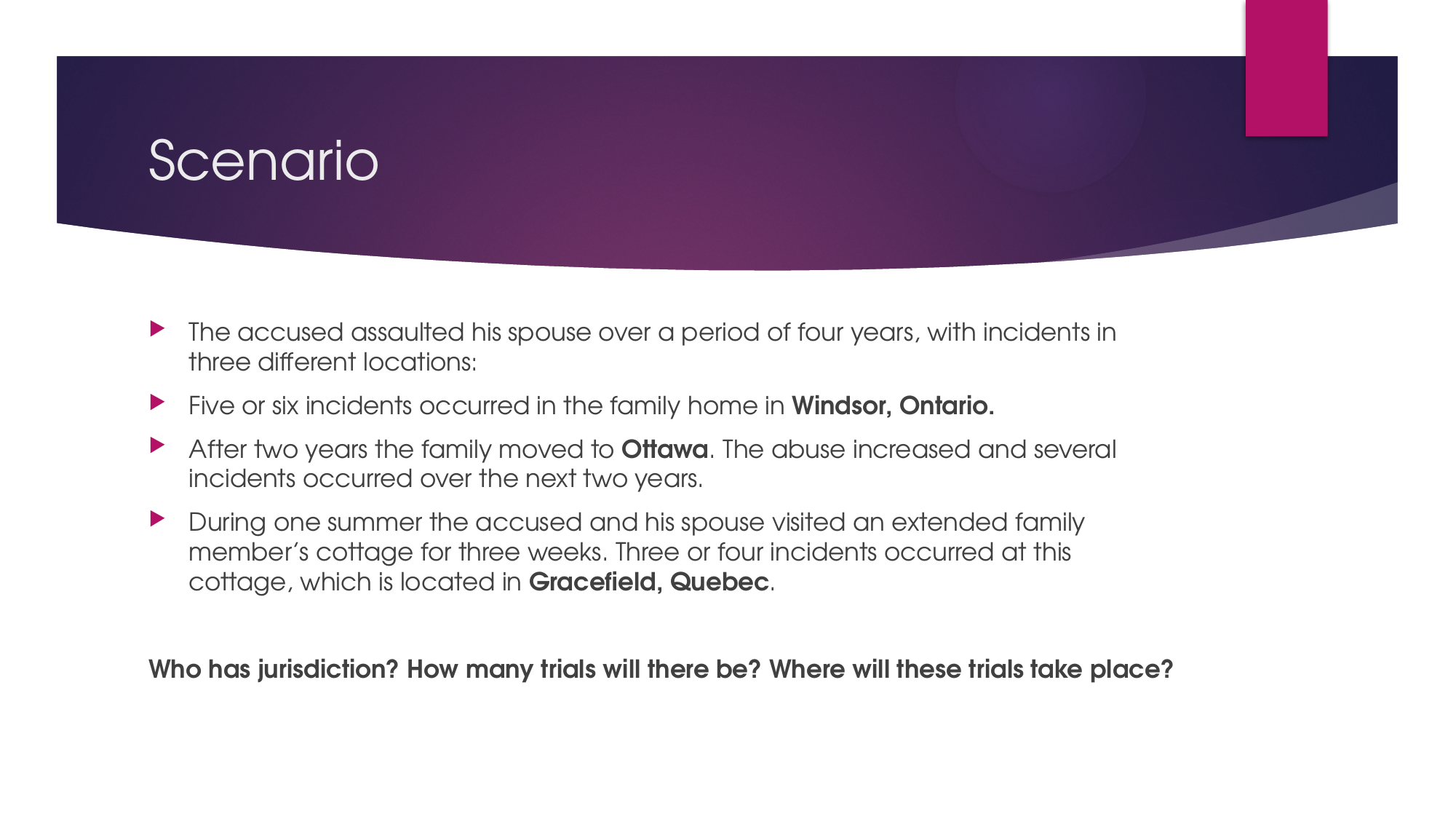

# Scenario
The accused assaulted his spouse over a period of four years, with incidents in three different locations:
Five or six incidents occurred in the family home in Windsor, Ontario.
After two years the family moved to Ottawa. The abuse increased and several incidents occurred over the next two years.
During one summer the accused and his spouse visited an extended family member’s cottage for three weeks. Three or four incidents occurred at this cottage, which is located in Gracefield, Quebec.

Who has jurisdiction? How many trials will there be? Where will these trials take place?